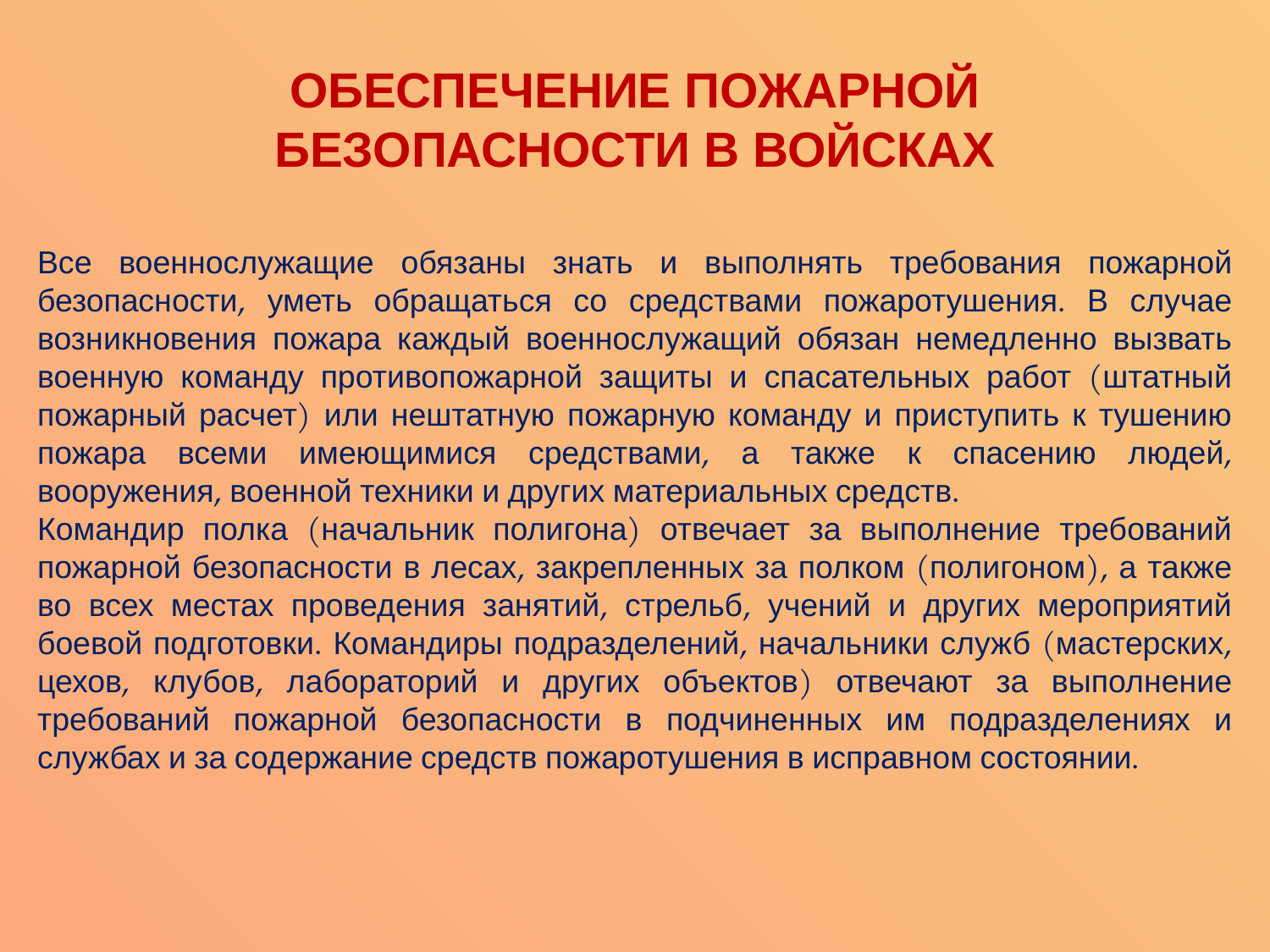

# ОБЕСПЕЧЕНИЕ ПОЖАРНОЙ БЕЗОПАСНОСТИ В ВОЙСКАХ
Все военнослужащие обязаны знать и выполнять требования пожарной безопасности, уметь обращаться со средствами пожаротушения. В случае возникновения пожара каждый военнослужащий обязан немедленно вызвать военную команду противопожарной защиты и спасательных работ (штатный пожарный расчет) или нештатную пожарную команду и приступить к тушению пожара всеми имеющимися средствами, а также к спасению людей, вооружения, военной техники и других материальных средств.
Командир полка (начальник полигона) отвечает за выполнение требований пожарной безопасности в лесах, закрепленных за полком (полигоном), а также во всех местах проведения занятий, стрельб, учений и других мероприятий боевой подготовки. Командиры подразделений, начальники служб (мастерских, цехов, клубов, лабораторий и других объектов) отвечают за выполнение требований пожарной безопасности в подчиненных им подразделениях и службах и за содержание средств пожаротушения в исправном состоянии.